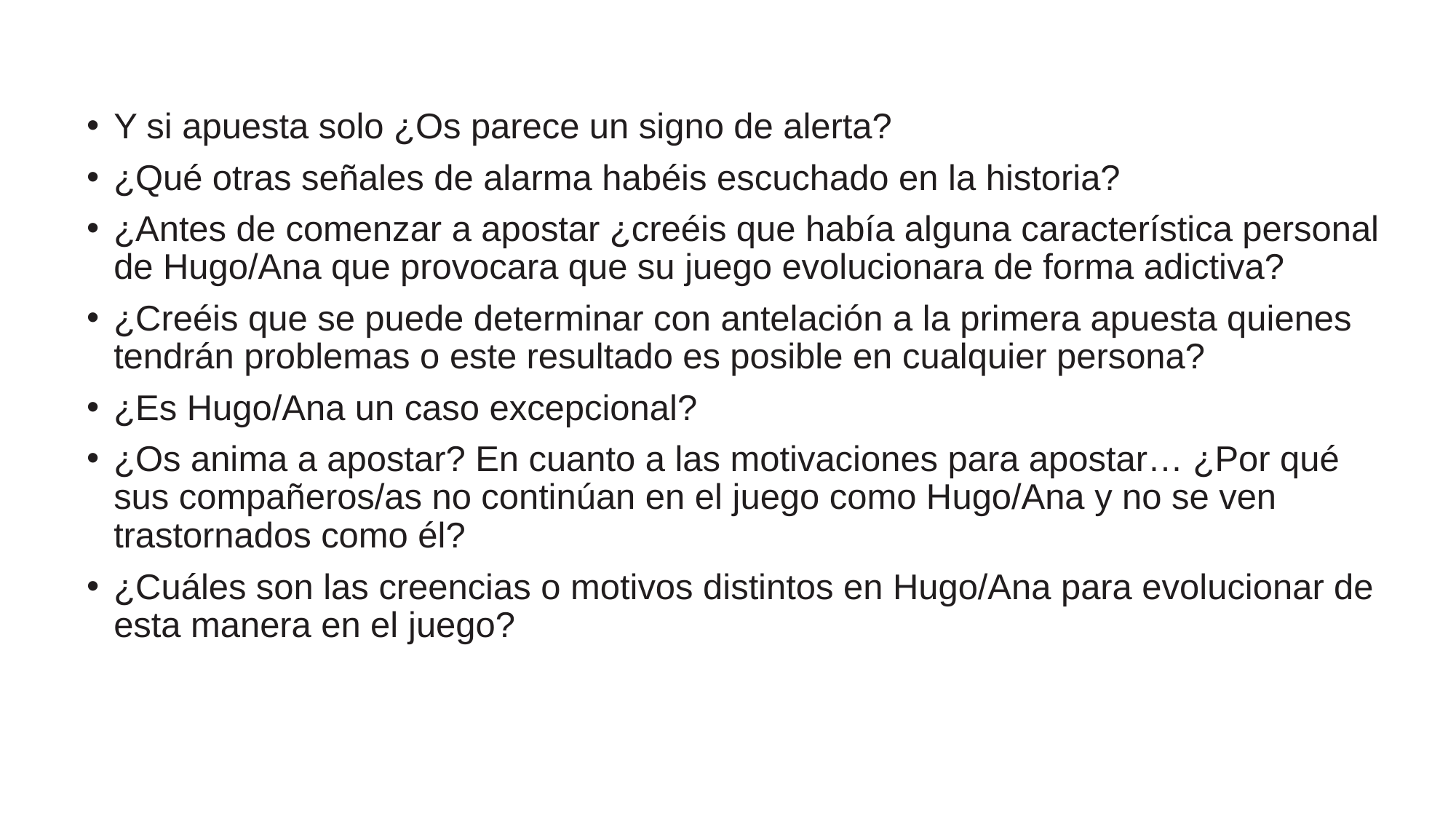

Y si apuesta solo ¿Os parece un signo de alerta?
¿Qué otras señales de alarma habéis escuchado en la historia?
¿Antes de comenzar a apostar ¿creéis que había alguna característica personal de Hugo/Ana que provocara que su juego evolucionara de forma adictiva?
¿Creéis que se puede determinar con antelación a la primera apuesta quienes tendrán problemas o este resultado es posible en cualquier persona?
¿Es Hugo/Ana un caso excepcional?
¿Os anima a apostar? En cuanto a las motivaciones para apostar… ¿Por qué sus compañeros/as no continúan en el juego como Hugo/Ana y no se ven trastornados como él?
¿Cuáles son las creencias o motivos distintos en Hugo/Ana para evolucionar de esta manera en el juego?